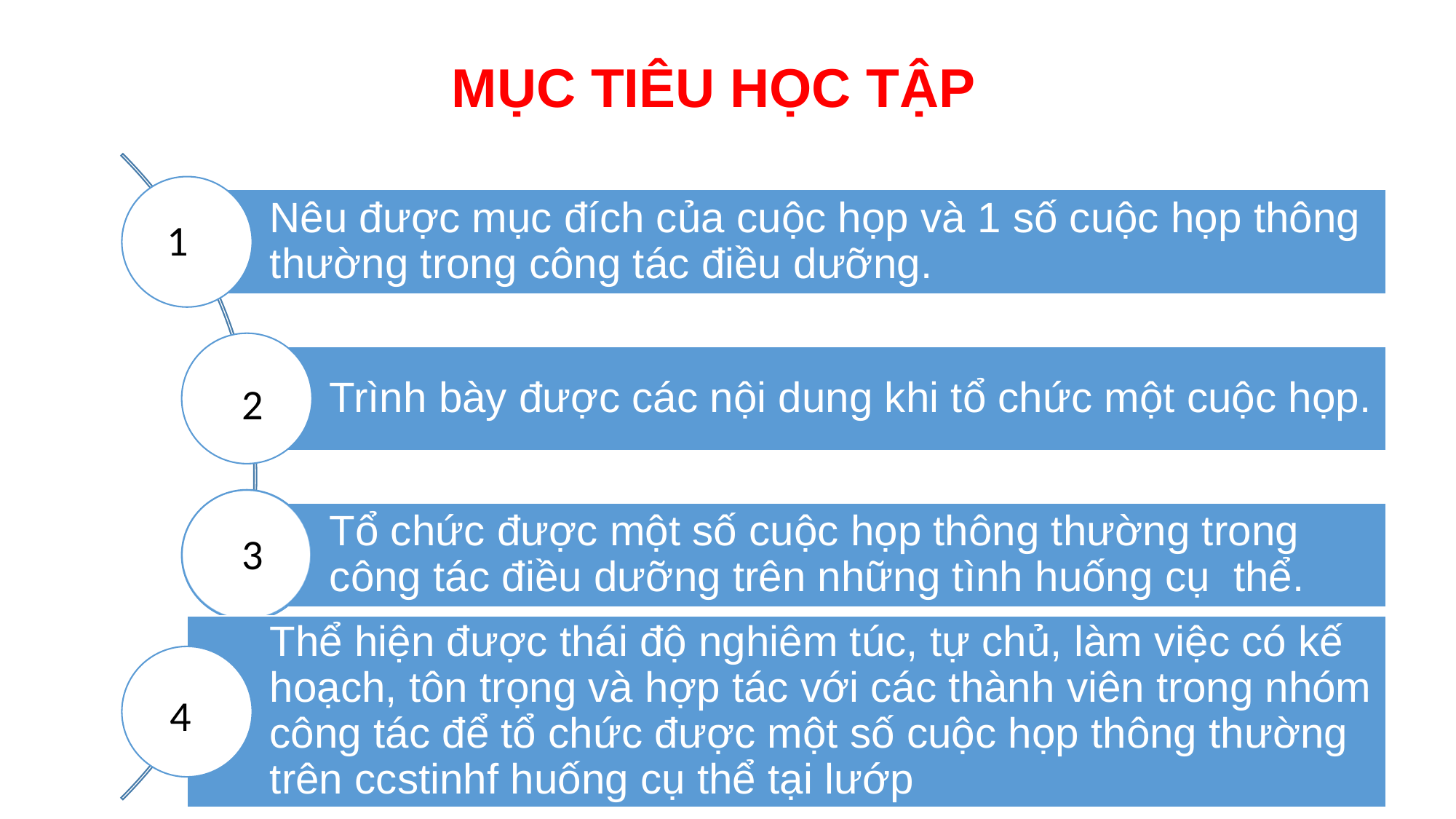

MỤC TIÊU HỌC TẬP
Nêu được mục đích của cuộc họp và 1 số cuộc họp thông thường trong công tác điều dưỡng.
Trình bày được các nội dung khi tổ chức một cuộc họp.
Tổ chức được một số cuộc họp thông thường trong công tác điều dưỡng trên những tình huống cụ  thể.
Thể hiện được thái độ nghiêm túc, tự chủ, làm việc có kế hoạch, tôn trọng và hợp tác với các thành viên trong nhóm công tác để tổ chức được một số cuộc họp thông thường trên ccstinhf huống cụ thể tại lướp
1
2
3
4
4